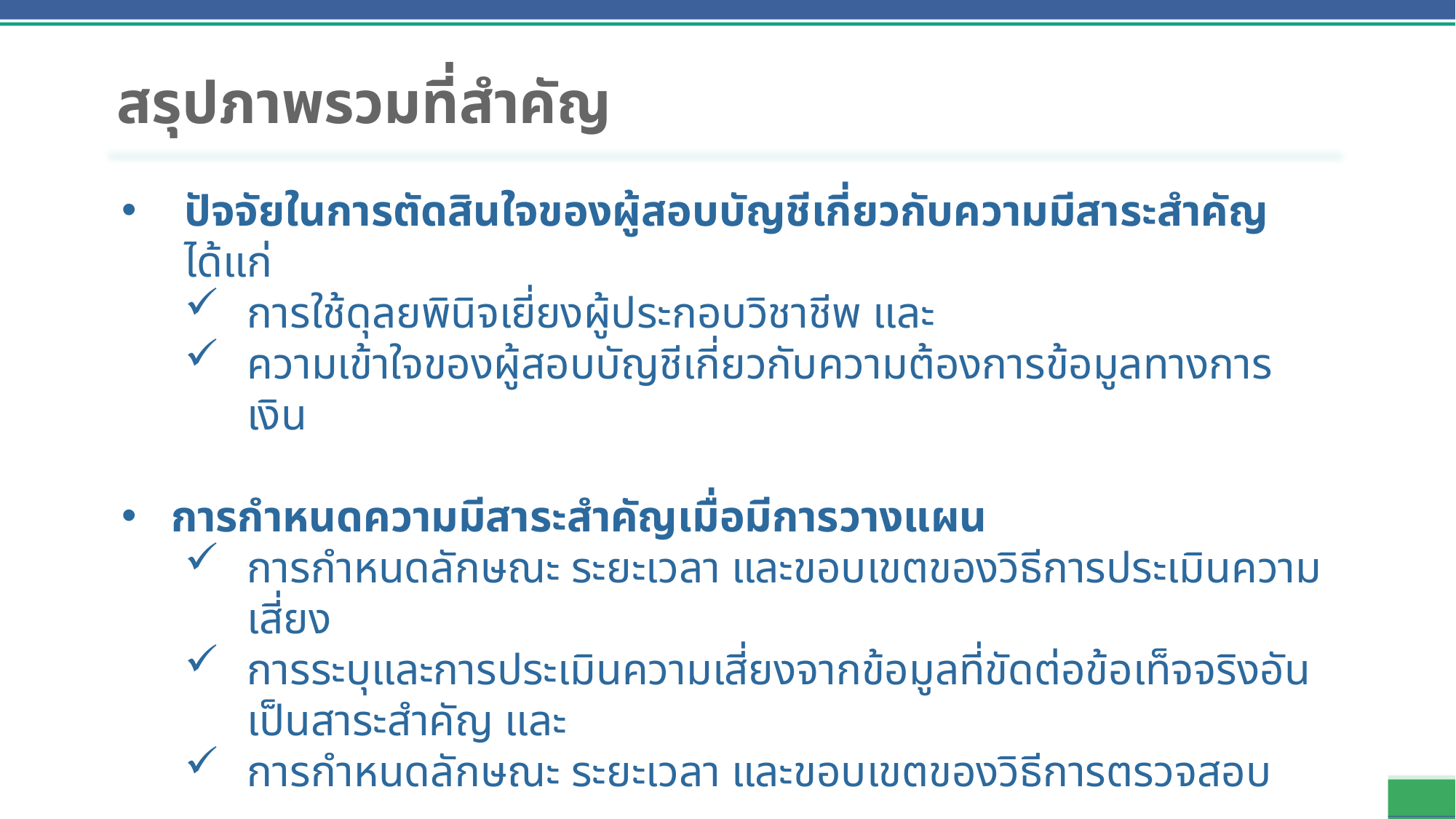

# สรุปภาพรวมที่สำคัญ
ปัจจัยในการตัดสินใจของผู้สอบบัญชีเกี่ยวกับความมีสาระสำคัญ ได้แก่
การใช้ดุลยพินิจเยี่ยงผู้ประกอบวิชาชีพ และ
ความเข้าใจของผู้สอบบัญชีเกี่ยวกับความต้องการข้อมูลทางการเงิน

การกำหนดความมีสาระสำคัญเมื่อมีการวางแผน
การกำหนดลักษณะ ระยะเวลา และขอบเขตของวิธีการประเมินความเสี่ยง
การระบุและการประเมินความเสี่ยงจากข้อมูลที่ขัดต่อข้อเท็จจริงอันเป็นสาระสำคัญ และ
การกำหนดลักษณะ ระยะเวลา และขอบเขตของวิธีการตรวจสอบ